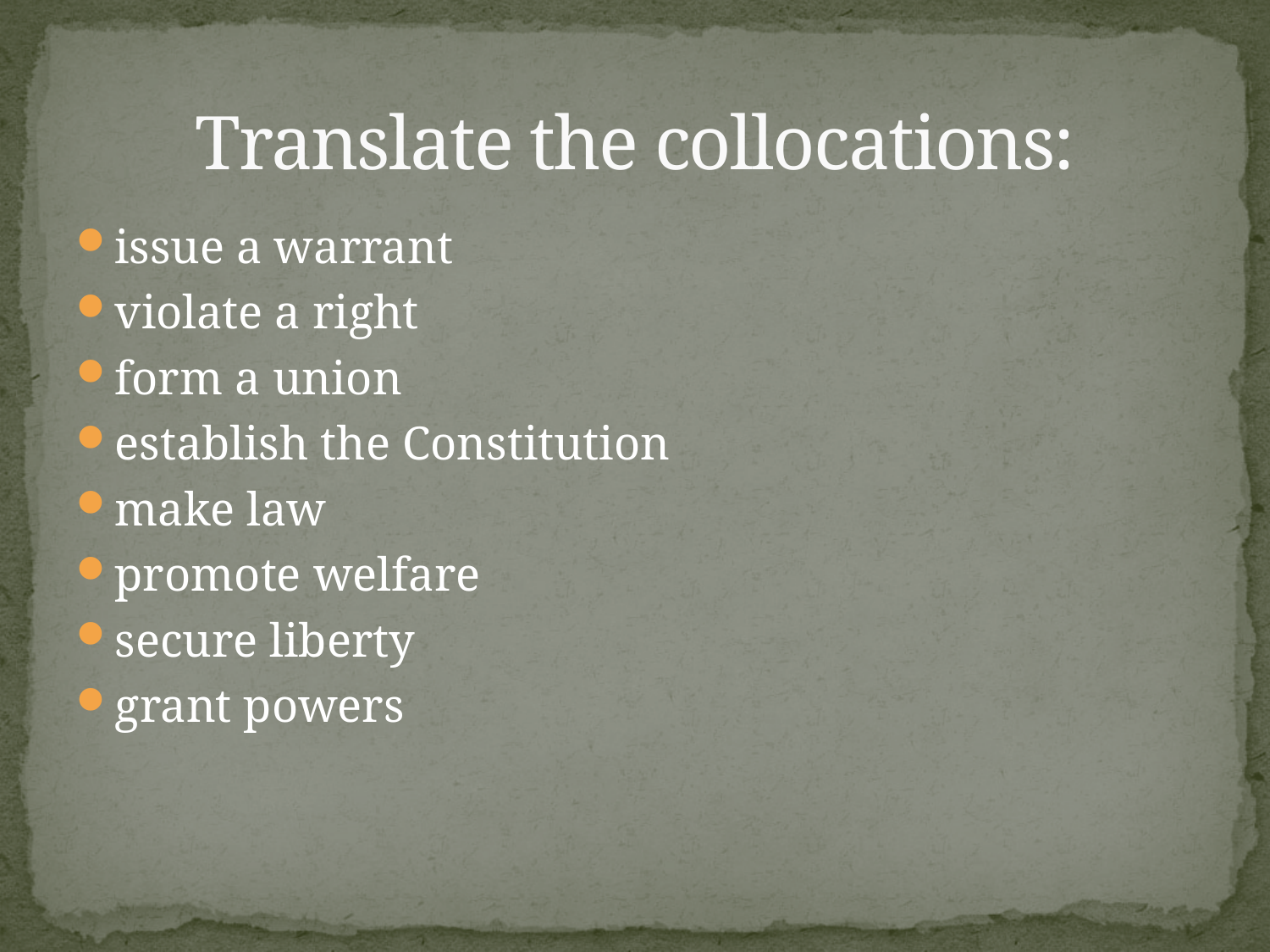

# Translate the collocations:
issue a warrant
violate a right
form a union
establish the Constitution
make law
promote welfare
secure liberty
grant powers